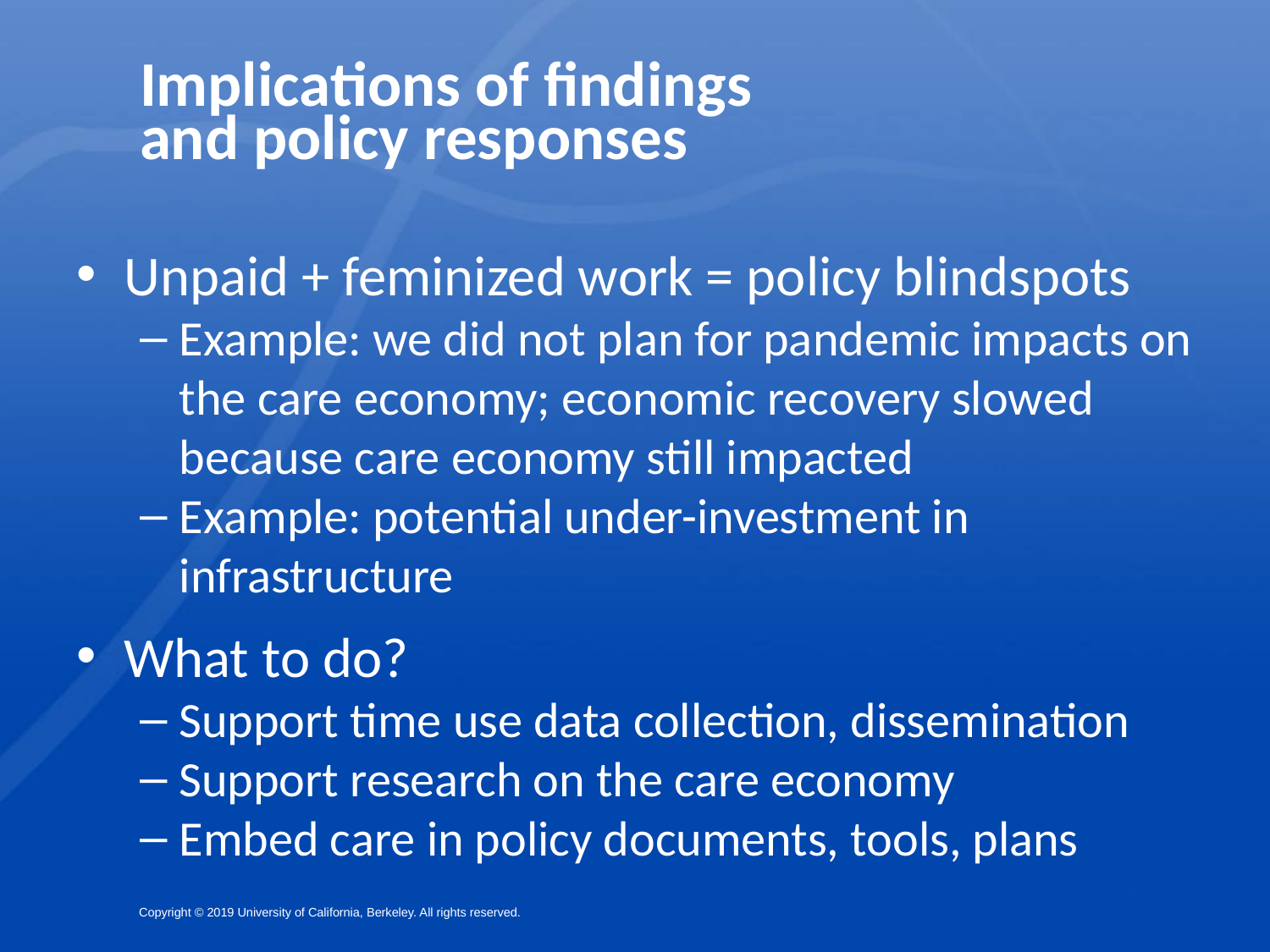

Implications of findings
and policy responses
Unpaid + feminized work = policy blindspots
Example: we did not plan for pandemic impacts on the care economy; economic recovery slowed because care economy still impacted
Example: potential under-investment in infrastructure
What to do?
Support time use data collection, dissemination
Support research on the care economy
Embed care in policy documents, tools, plans